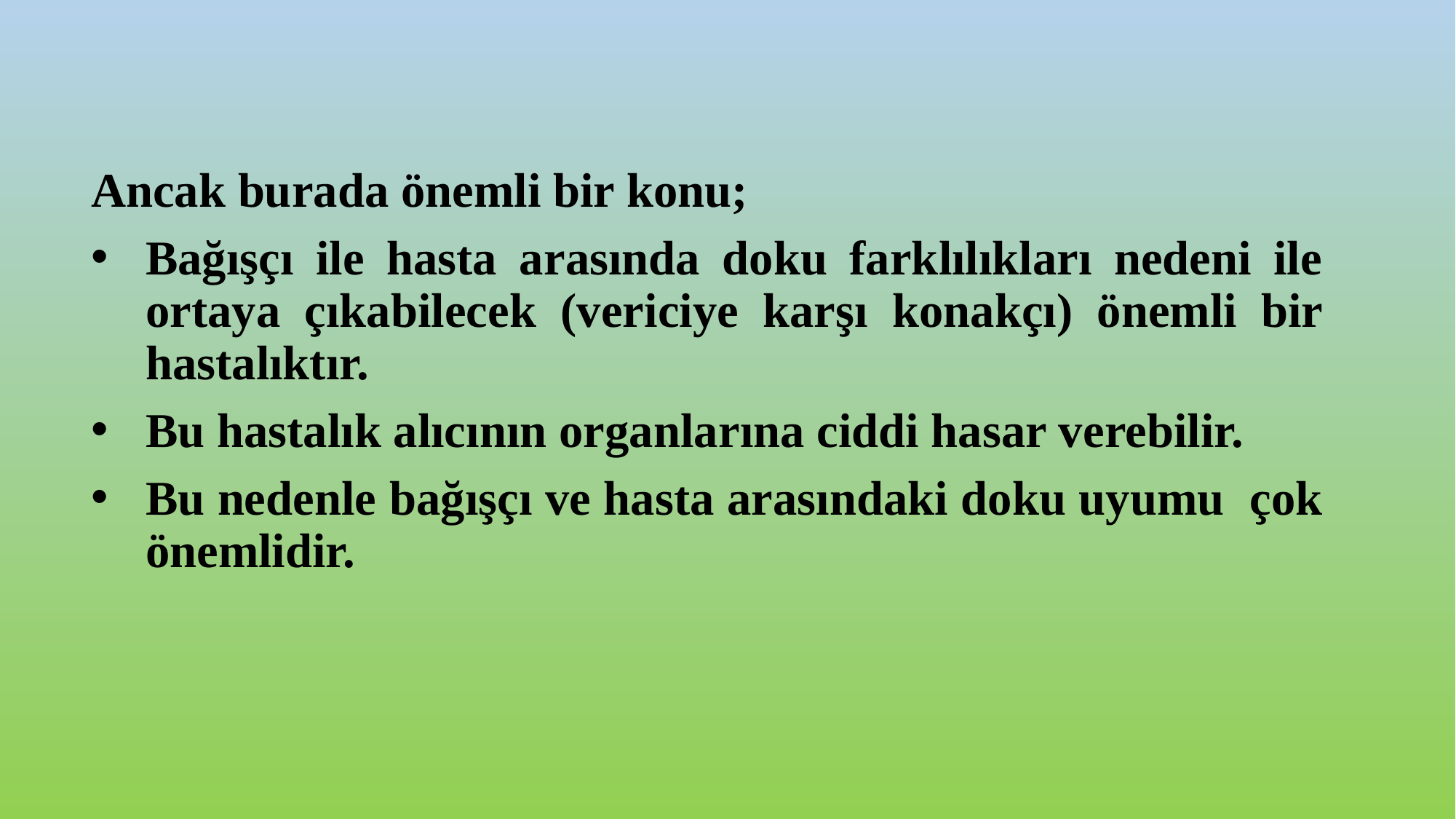

Ancak burada önemli bir konu;
Bağışçı ile hasta arasında doku farklılıkları nedeni ile ortaya çıkabilecek (vericiye karşı konakçı) önemli bir hastalıktır.
Bu hastalık alıcının organlarına ciddi hasar verebilir.
Bu nedenle bağışçı ve hasta arasındaki doku uyumu  çok önemlidir.